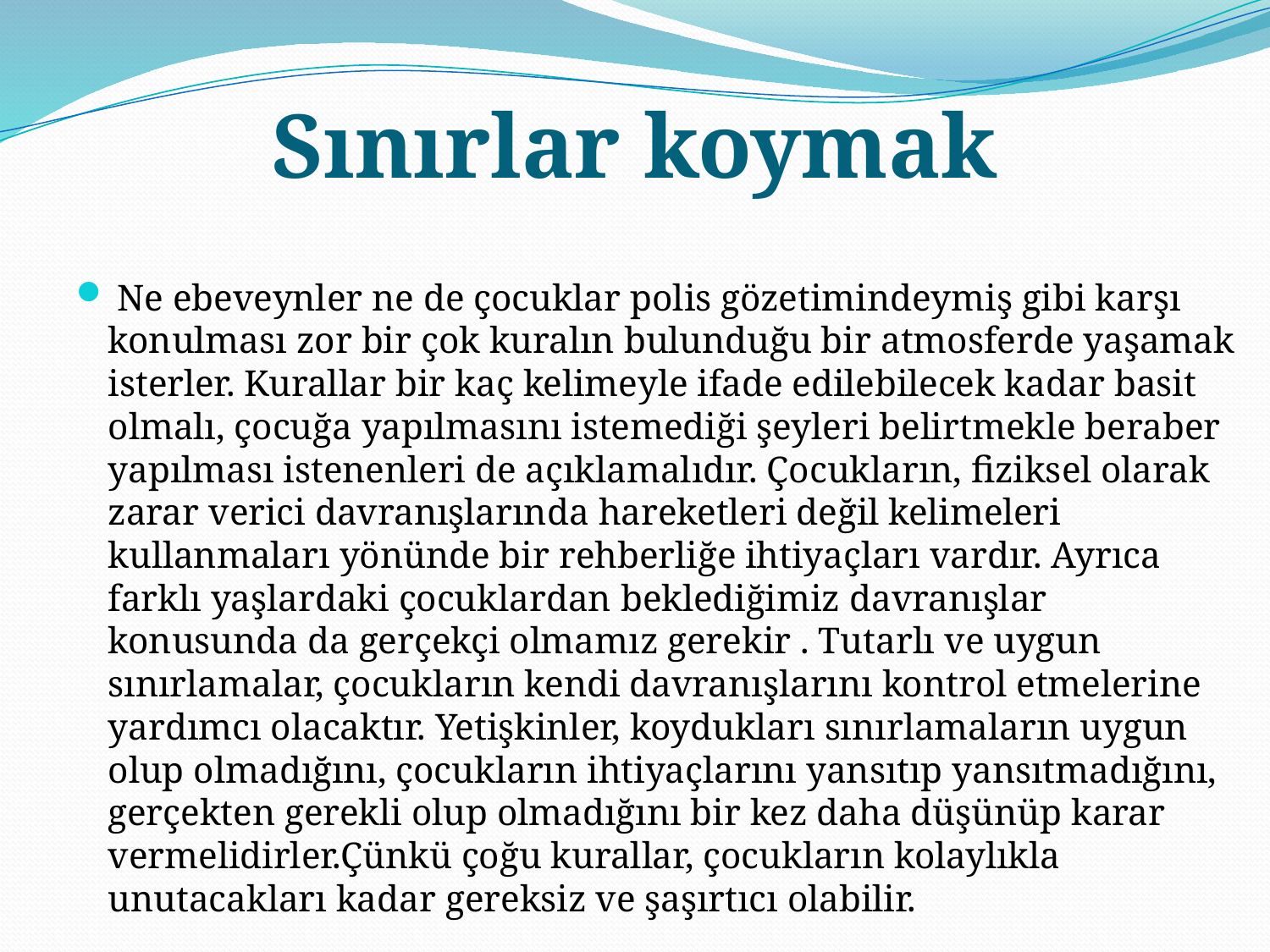

# Sınırlar koymak
 Ne ebeveynler ne de çocuklar polis gözetimindeymiş gibi karşı konulması zor bir çok kuralın bulunduğu bir atmosferde yaşamak isterler. Kurallar bir kaç kelimeyle ifade edilebilecek kadar basit olmalı, çocuğa yapılmasını istemediği şeyleri belirtmekle beraber yapılması istenenleri de açıklamalıdır. Çocukların, fiziksel olarak zarar verici davranışlarında hareketleri değil kelimeleri kullanmaları yönünde bir rehberliğe ihtiyaçları vardır. Ayrıca farklı yaşlardaki çocuklardan beklediğimiz davranışlar konusunda da gerçekçi olmamız gerekir . Tutarlı ve uygun sınırlamalar, çocukların kendi davranışlarını kontrol etmelerine yardımcı olacaktır. Yetişkinler, koydukları sınırlamaların uygun olup olmadığını, çocukların ihtiyaçlarını yansıtıp yansıtmadığını, gerçekten gerekli olup olmadığını bir kez daha düşünüp karar vermelidirler.Çünkü çoğu kurallar, çocukların kolaylıkla unutacakları kadar gereksiz ve şaşırtıcı olabilir.